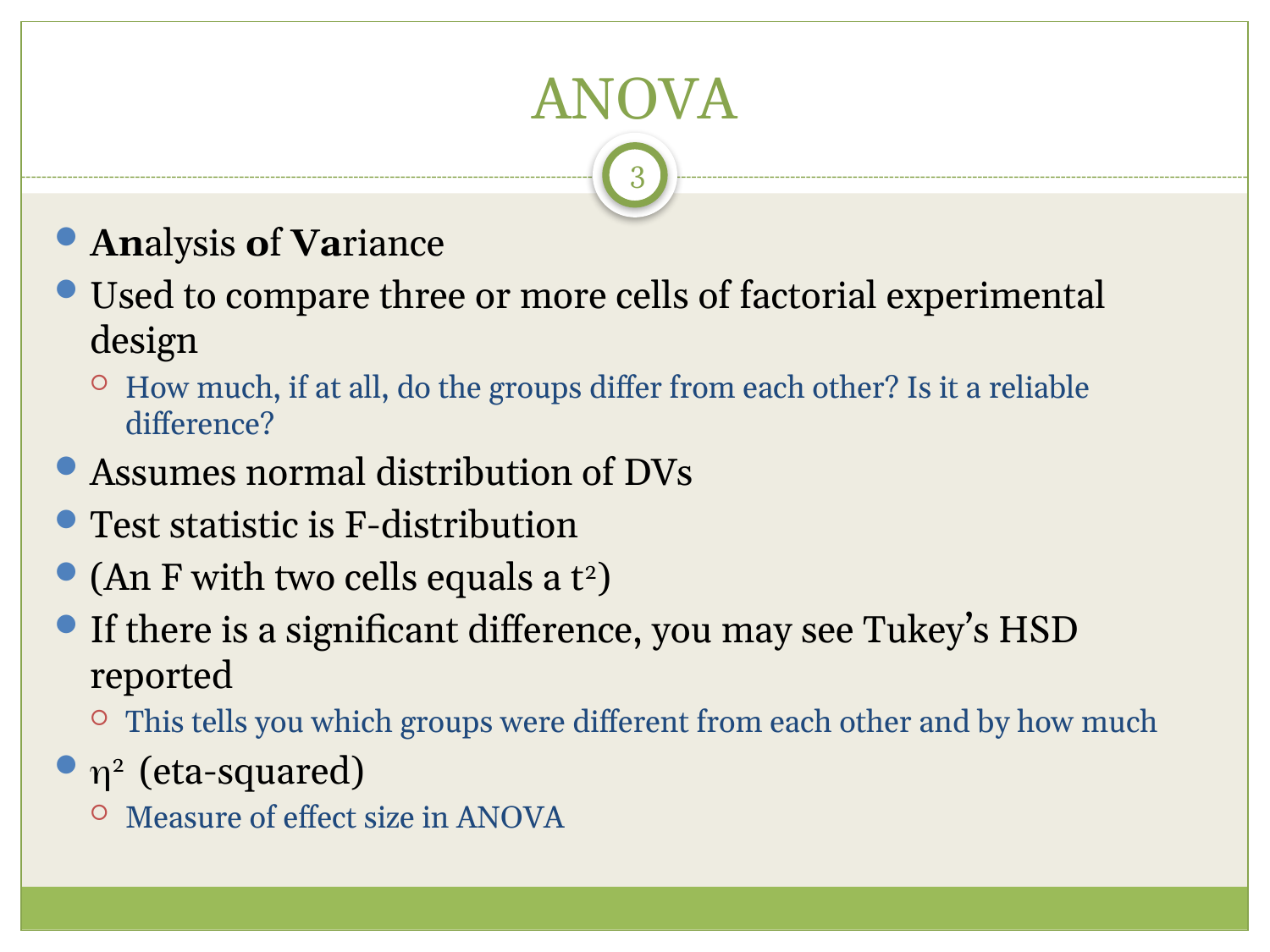

# ANOVA
3
Analysis of Variance
Used to compare three or more cells of factorial experimental design
How much, if at all, do the groups differ from each other? Is it a reliable difference?
Assumes normal distribution of DVs
Test statistic is F-distribution
(An F with two cells equals a t2)
If there is a significant difference, you may see Tukey’s HSD reported
This tells you which groups were different from each other and by how much
η2  (eta-squared)
Measure of effect size in ANOVA